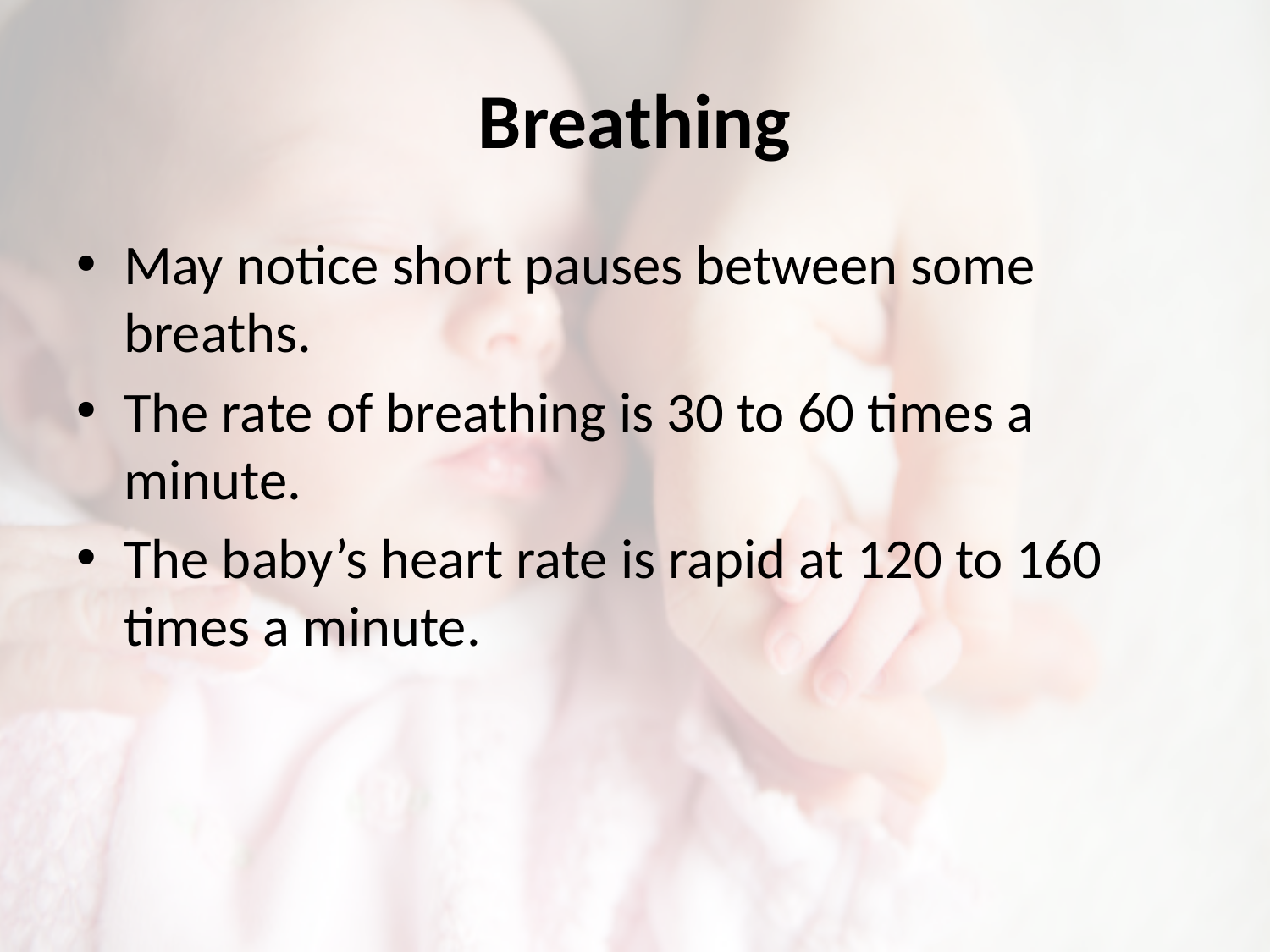

# Breathing
May notice short pauses between some breaths.
The rate of breathing is 30 to 60 times a minute.
The baby’s heart rate is rapid at 120 to 160 times a minute.